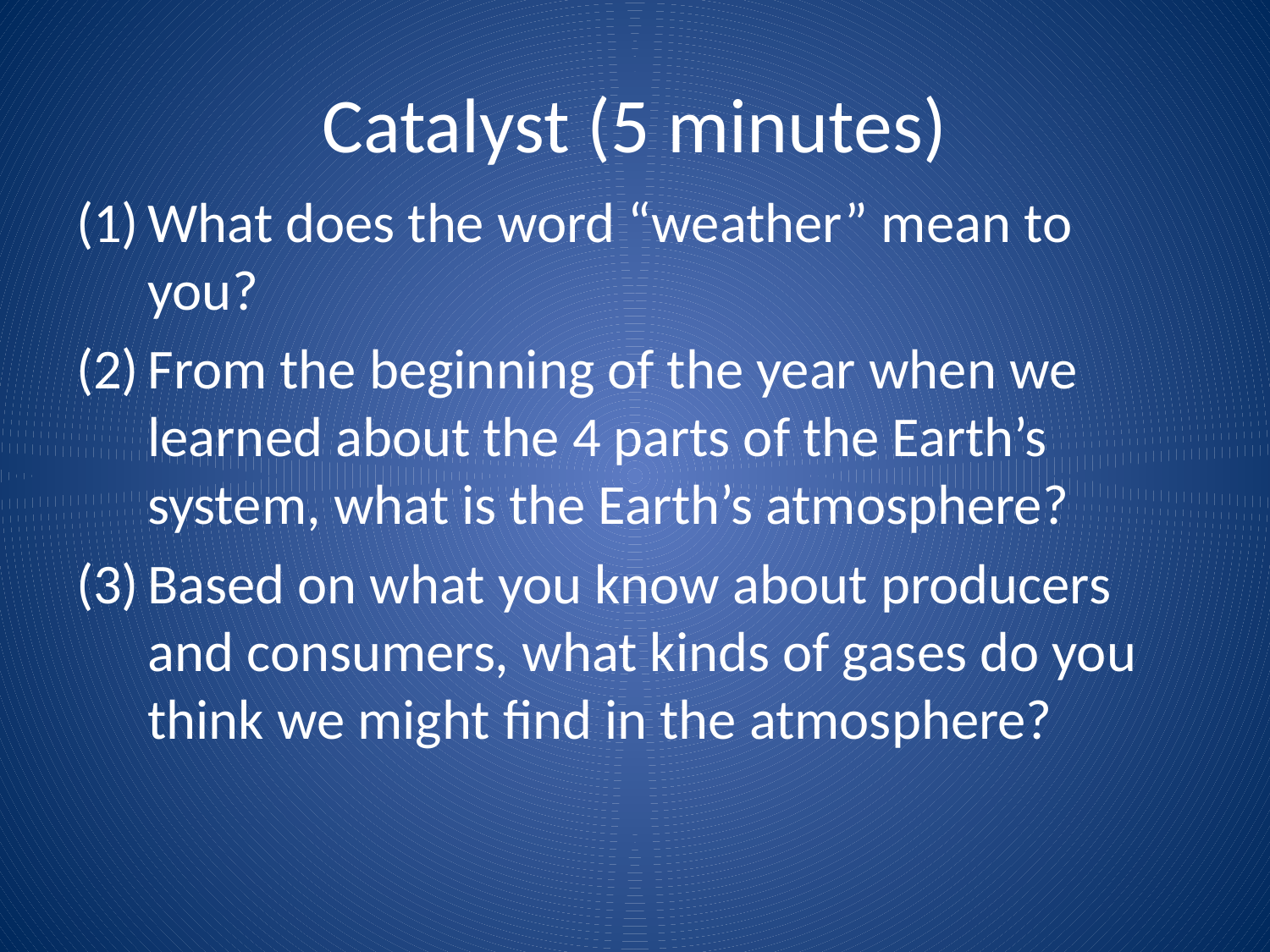

# Catalyst (5 minutes)
What does the word “weather” mean to you?
From the beginning of the year when we learned about the 4 parts of the Earth’s system, what is the Earth’s atmosphere?
Based on what you know about producers and consumers, what kinds of gases do you think we might find in the atmosphere?